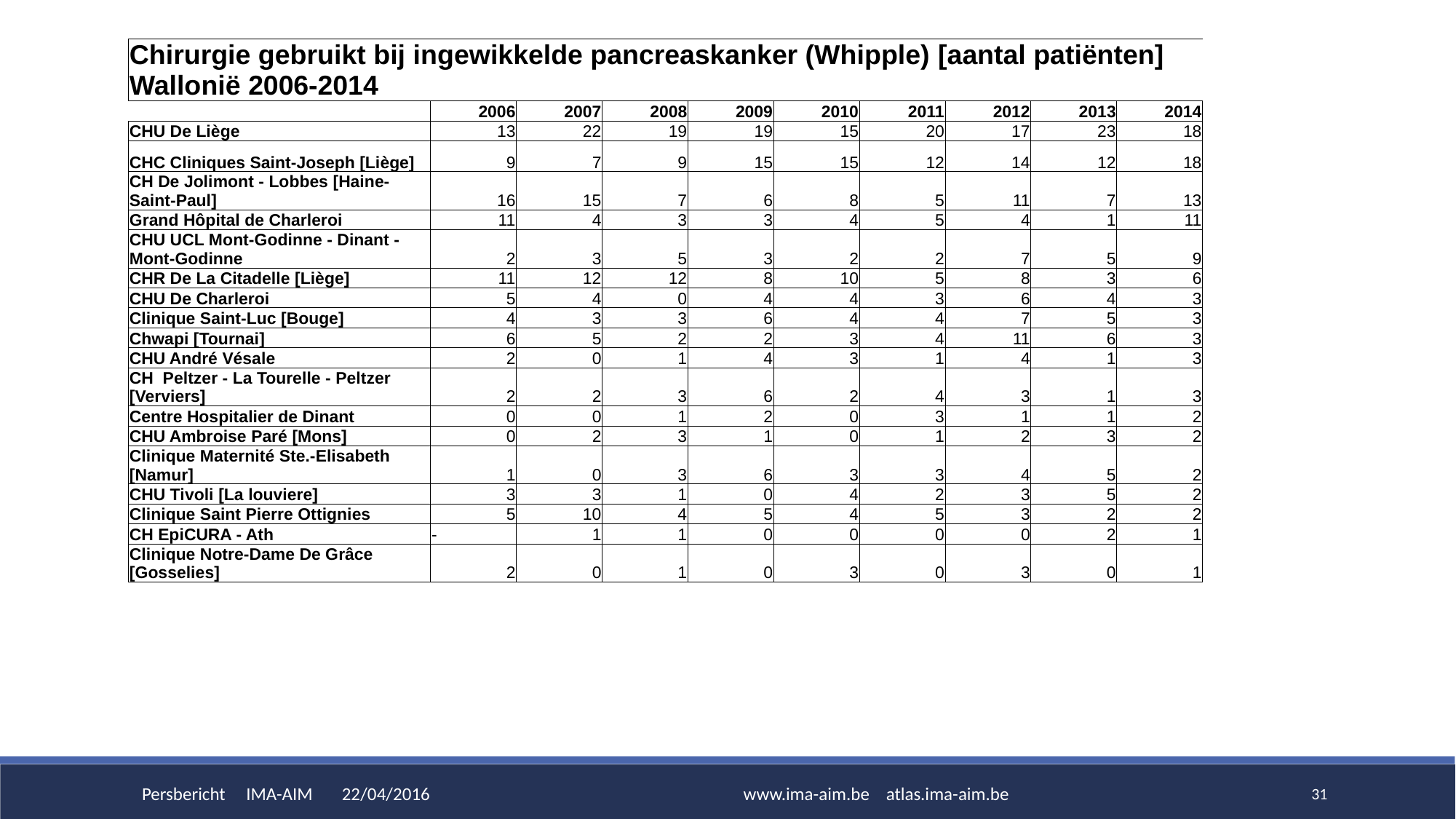

| Chirurgie gebruikt bij ingewikkelde pancreaskanker (Whipple) [aantal patiënten] Wallonië 2006-2014 |  |  |  |  |  |  |  |  |  |
| --- | --- | --- | --- | --- | --- | --- | --- | --- | --- |
|  | 2006 | 2007 | 2008 | 2009 | 2010 | 2011 | 2012 | 2013 | 2014 |
| CHU De Liège | 13 | 22 | 19 | 19 | 15 | 20 | 17 | 23 | 18 |
| CHC Cliniques Saint-Joseph [Liège] | 9 | 7 | 9 | 15 | 15 | 12 | 14 | 12 | 18 |
| CH De Jolimont - Lobbes [Haine-Saint-Paul] | 16 | 15 | 7 | 6 | 8 | 5 | 11 | 7 | 13 |
| Grand Hôpital de Charleroi | 11 | 4 | 3 | 3 | 4 | 5 | 4 | 1 | 11 |
| CHU UCL Mont-Godinne - Dinant - Mont-Godinne | 2 | 3 | 5 | 3 | 2 | 2 | 7 | 5 | 9 |
| CHR De La Citadelle [Liège] | 11 | 12 | 12 | 8 | 10 | 5 | 8 | 3 | 6 |
| CHU De Charleroi | 5 | 4 | 0 | 4 | 4 | 3 | 6 | 4 | 3 |
| Clinique Saint-Luc [Bouge] | 4 | 3 | 3 | 6 | 4 | 4 | 7 | 5 | 3 |
| Chwapi [Tournai] | 6 | 5 | 2 | 2 | 3 | 4 | 11 | 6 | 3 |
| CHU André Vésale | 2 | 0 | 1 | 4 | 3 | 1 | 4 | 1 | 3 |
| CH Peltzer - La Tourelle - Peltzer [Verviers] | 2 | 2 | 3 | 6 | 2 | 4 | 3 | 1 | 3 |
| Centre Hospitalier de Dinant | 0 | 0 | 1 | 2 | 0 | 3 | 1 | 1 | 2 |
| CHU Ambroise Paré [Mons] | 0 | 2 | 3 | 1 | 0 | 1 | 2 | 3 | 2 |
| Clinique Maternité Ste.-Elisabeth [Namur] | 1 | 0 | 3 | 6 | 3 | 3 | 4 | 5 | 2 |
| CHU Tivoli [La louviere] | 3 | 3 | 1 | 0 | 4 | 2 | 3 | 5 | 2 |
| Clinique Saint Pierre Ottignies | 5 | 10 | 4 | 5 | 4 | 5 | 3 | 2 | 2 |
| CH EpiCURA - Ath | - | 1 | 1 | 0 | 0 | 0 | 0 | 2 | 1 |
| Clinique Notre-Dame De Grâce [Gosselies] | 2 | 0 | 1 | 0 | 3 | 0 | 3 | 0 | 1 |
Persbericht     IMA-AIM       22/04/2016
www.ima-aim.be    atlas.ima-aim.be
31